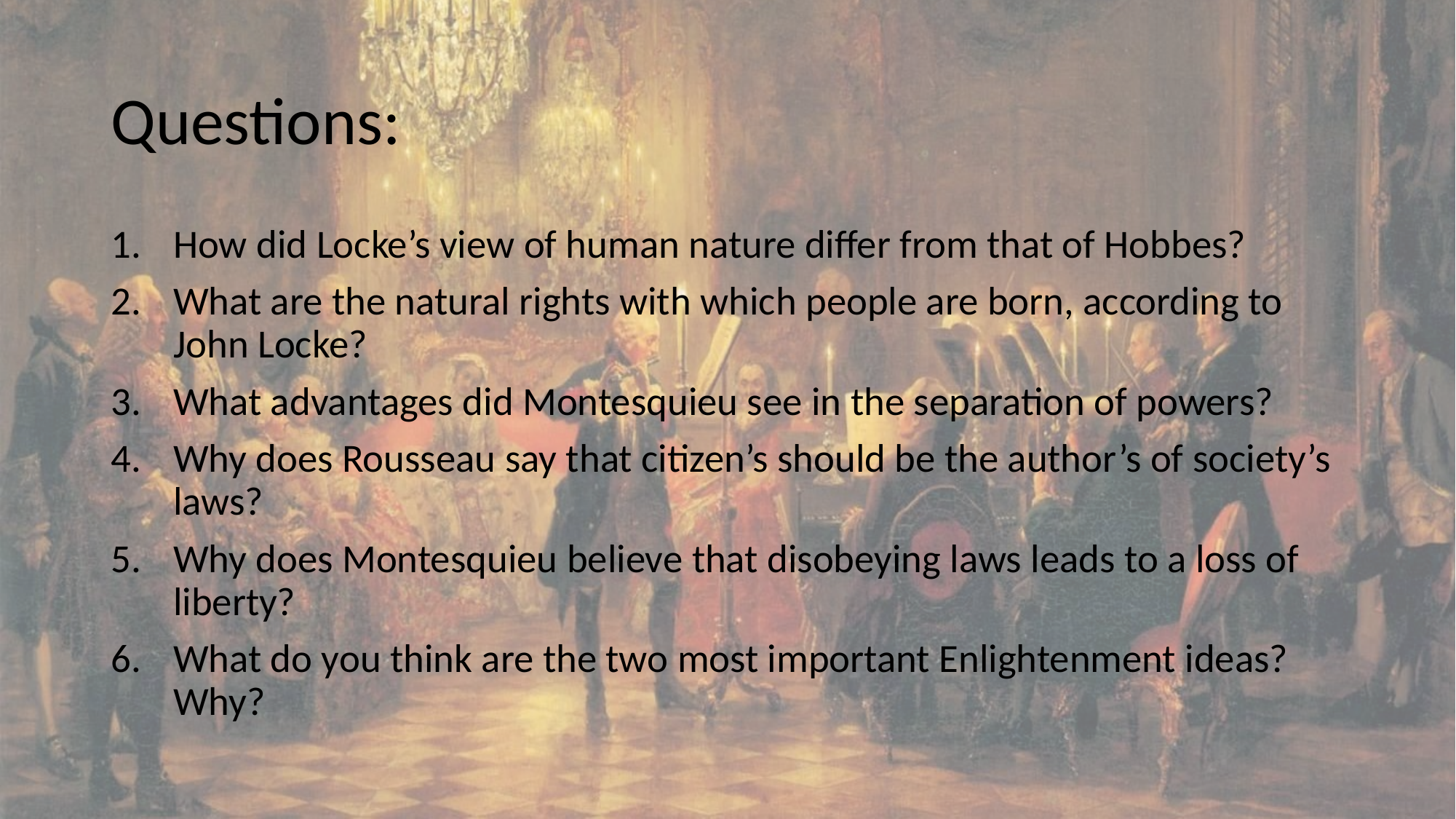

# Questions:
How did Locke’s view of human nature differ from that of Hobbes?
What are the natural rights with which people are born, according to John Locke?
What advantages did Montesquieu see in the separation of powers?
Why does Rousseau say that citizen’s should be the author’s of society’s laws?
Why does Montesquieu believe that disobeying laws leads to a loss of liberty?
What do you think are the two most important Enlightenment ideas? Why?